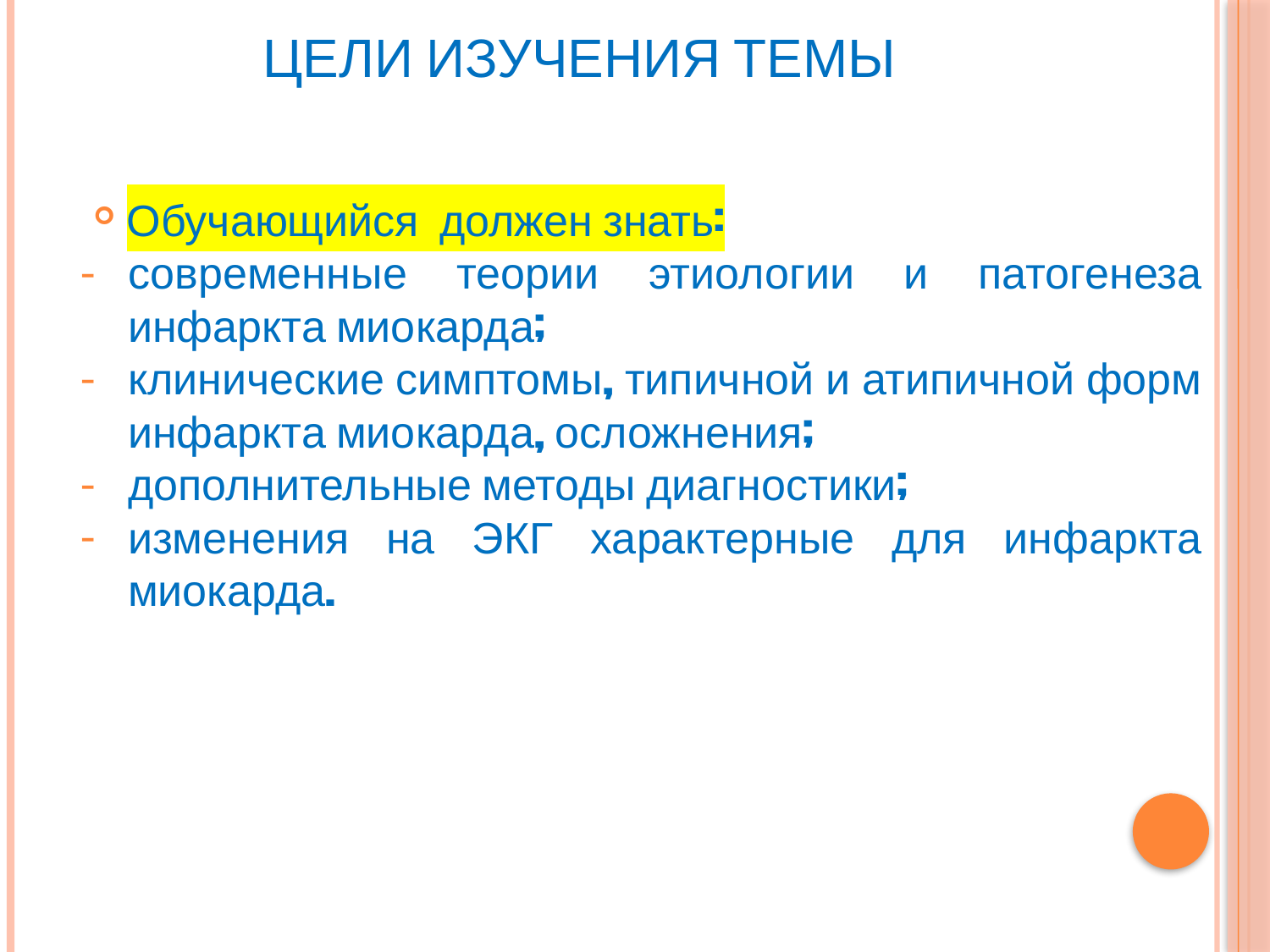

# Цели изучения темы
 Обучающийся  должен знать:
современные теории этиологии и патогенеза инфаркта миокарда;
клинические симптомы, типичной и атипичной форм инфаркта миокарда, осложнения;
дополнительные методы диагностики;
изменения на ЭКГ характерные для инфаркта миокарда.